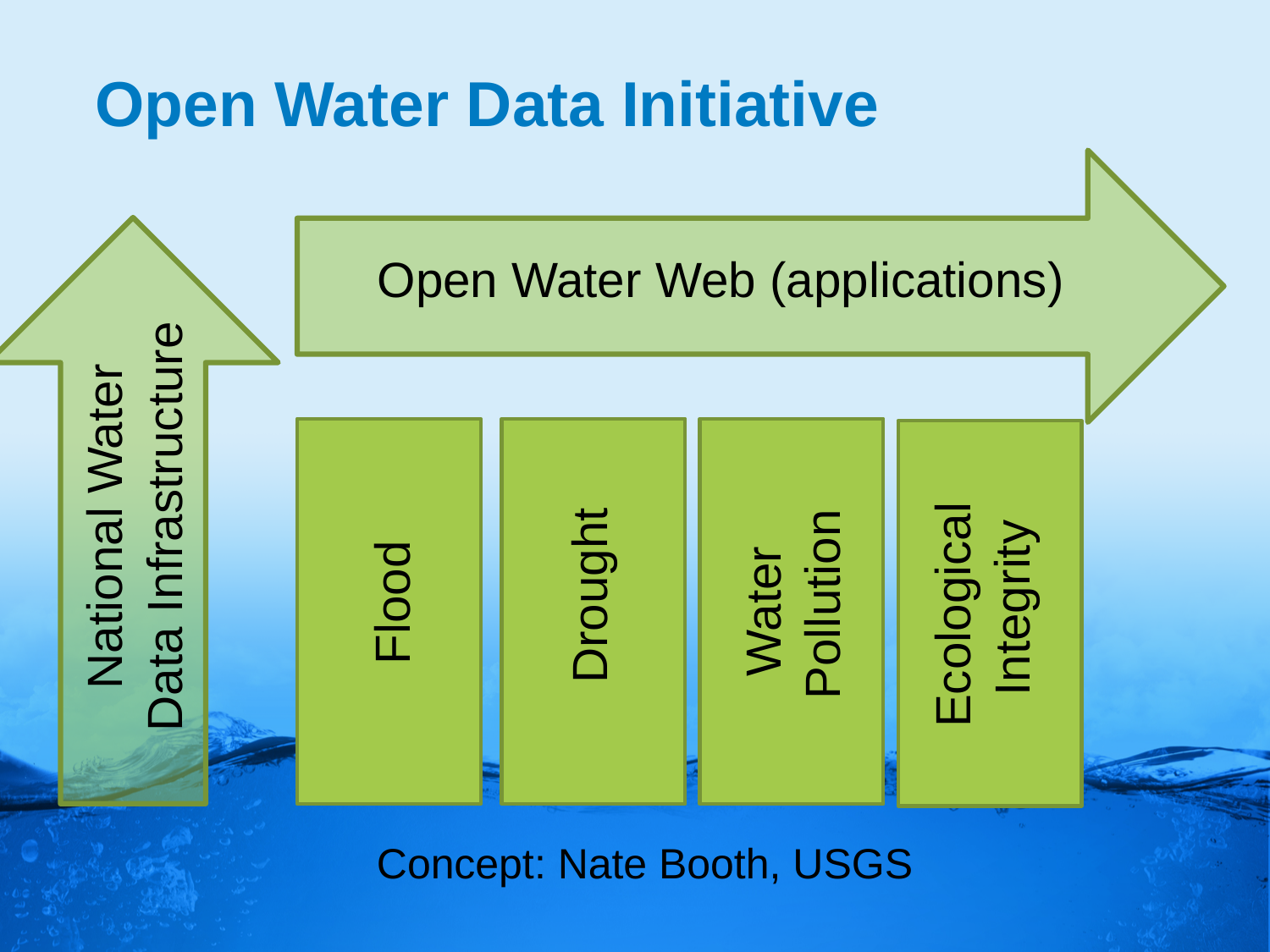

# Open Water Data Initiative

Open Water Web (applications)

National Water
Data Infrastructure

Drought

Water
Pollution

Flood

Ecological
Integrity
Concept: Nate Booth, USGS